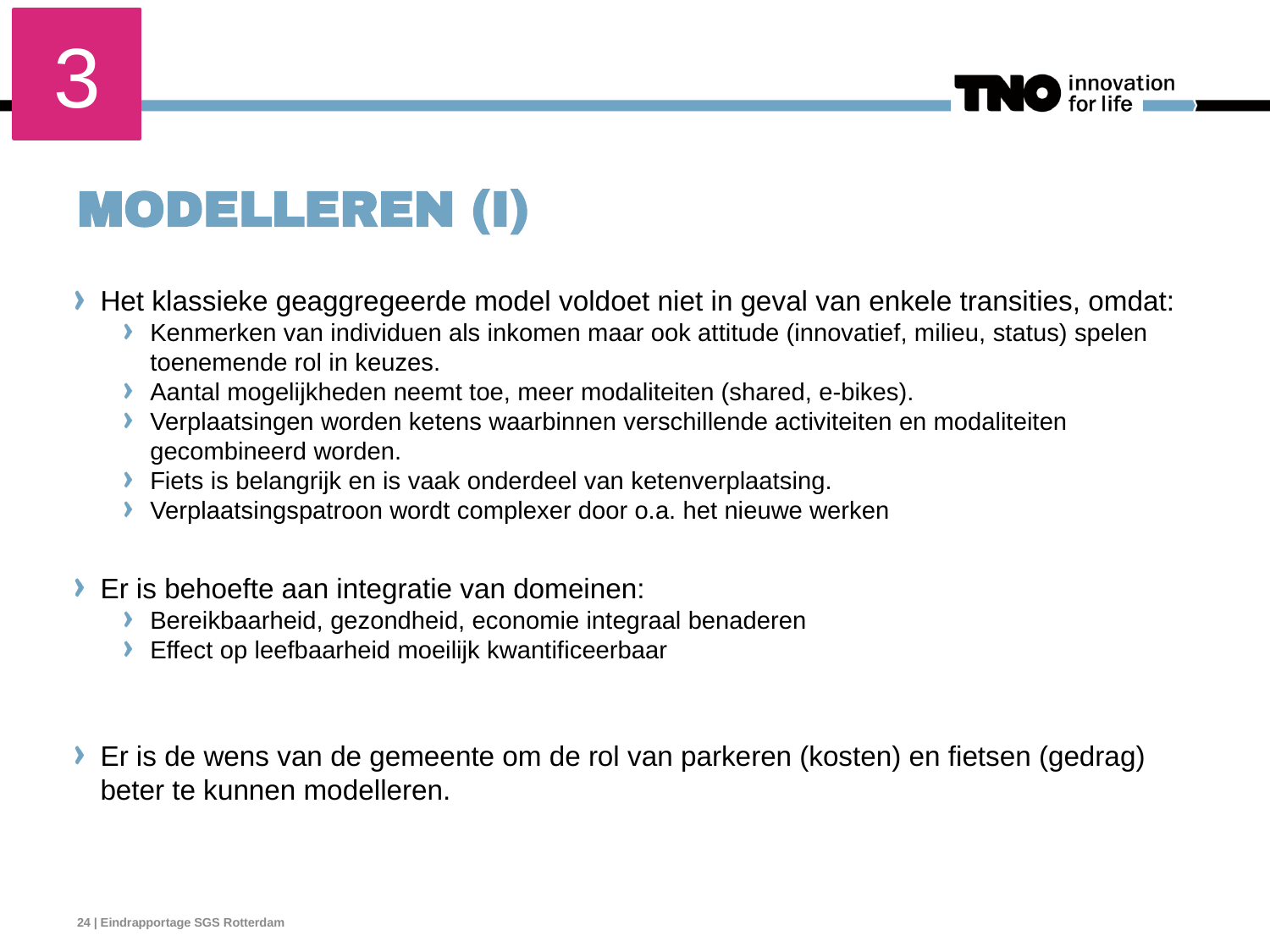

3
# Modelleren (i)
Het klassieke geaggregeerde model voldoet niet in geval van enkele transities, omdat:
Kenmerken van individuen als inkomen maar ook attitude (innovatief, milieu, status) spelen toenemende rol in keuzes.
Aantal mogelijkheden neemt toe, meer modaliteiten (shared, e-bikes).
Verplaatsingen worden ketens waarbinnen verschillende activiteiten en modaliteiten gecombineerd worden.
Fiets is belangrijk en is vaak onderdeel van ketenverplaatsing.
Verplaatsingspatroon wordt complexer door o.a. het nieuwe werken

Er is behoefte aan integratie van domeinen:
Bereikbaarheid, gezondheid, economie integraal benaderen
Effect op leefbaarheid moeilijk kwantificeerbaar

Er is de wens van de gemeente om de rol van parkeren (kosten) en fietsen (gedrag) beter te kunnen modelleren.
24 | Eindrapportage SGS Rotterdam